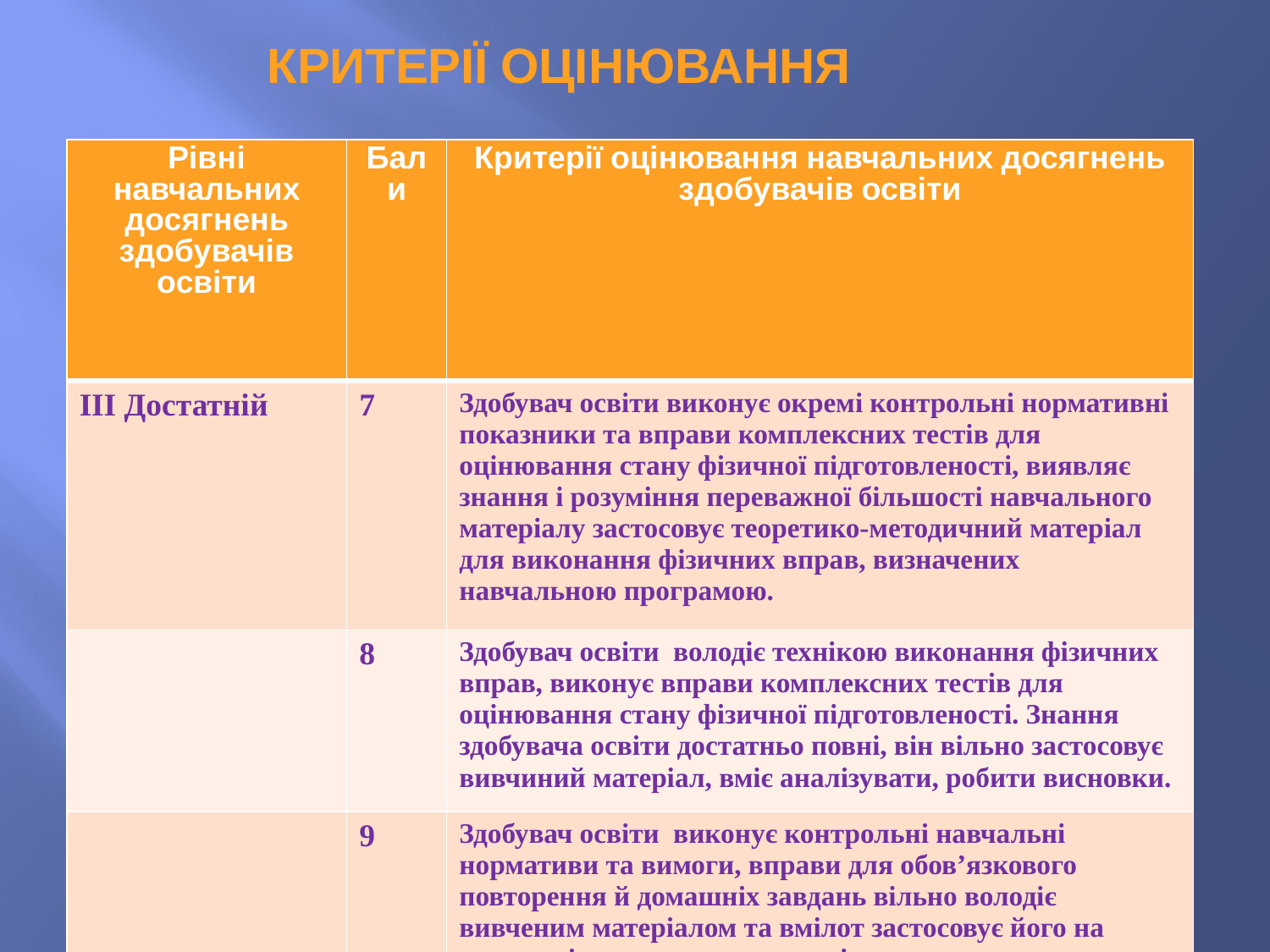

Критерії оцінювання
| Рівні навчальних досягнень здобувачів освіти | Бали | Критерії оцінювання навчальних досягнень здобувачів освіти |
| --- | --- | --- |
| ІІІ Достатній | 7 | Здобувач освіти виконує окремі контрольні нормативні показники та вправи комплексних тестів для оцінювання стану фізичної підготовленості, виявляє знання і розуміння переважної більшості навчального матеріалу застосовує теоретико-методичний матеріал для виконання фізичних вправ, визначених навчальною програмою. |
|  | 8 | Здобувач освіти володіє технікою виконання фізичних вправ, виконує вправи комплексних тестів для оцінювання стану фізичної підготовленості. Знання здобувача освіти достатньо повні, він вільно застосовує вивчиний матеріал, вміє аналізувати, робити висновки. |
|  | 9 | Здобувач освіти виконує контрольні навчальні нормативи та вимоги, вправи для обов’язкового повторення й домашніх завдань вільно володіє вивченим матеріалом та вмілот застосовує його на практиці, виконує нормативні показники достатнього рівня. |